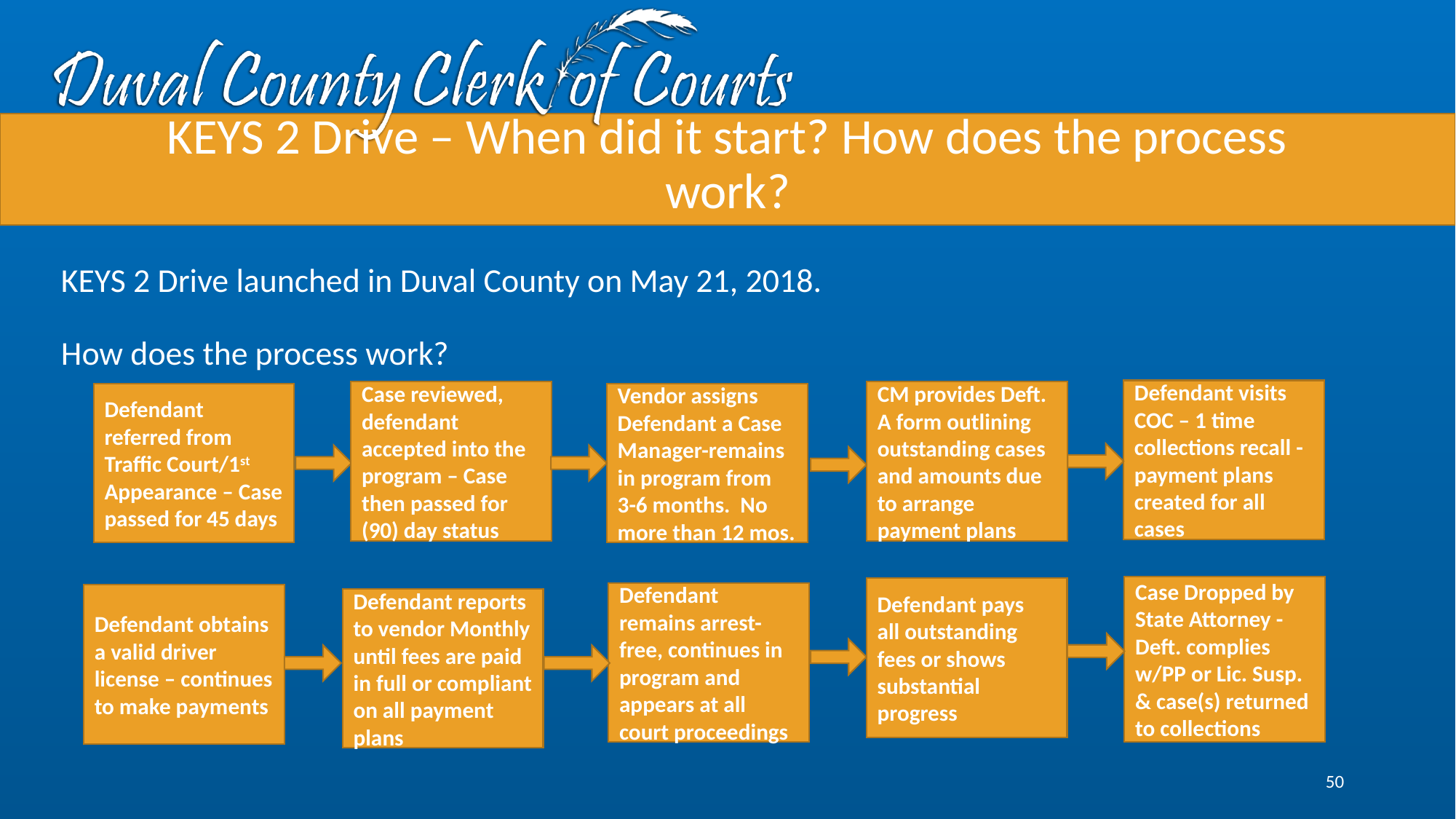

# KEYS 2 Drive – When did it start? How does the process work?
  KEYS 2 Drive launched in Duval County on May 21, 2018.

  How does the process work?

Defendant visits COC – 1 time collections recall - payment plans created for all cases
Case reviewed, defendant accepted into the program – Case  then passed for (90) day status
CM provides Deft. A form outlining outstanding cases and amounts due to arrange payment plans
Defendant referred from Traffic Court/1st Appearance – Case passed for 45 days
Vendor assigns Defendant a Case Manager-remains in program from
3-6 months.  No more than 12 mos.

Case Dropped by State Attorney -  Deft. complies w/PP or Lic. Susp. & case(s) returned to collections
Defendant pays  all outstanding fees or shows substantial progress
Defendant remains arrest- free, continues in program and appears at all court proceedings
Defendant obtains a valid driver license – continues to make payments
Defendant reports to vendor Monthly until fees are paid in full or compliant on all payment plans

50